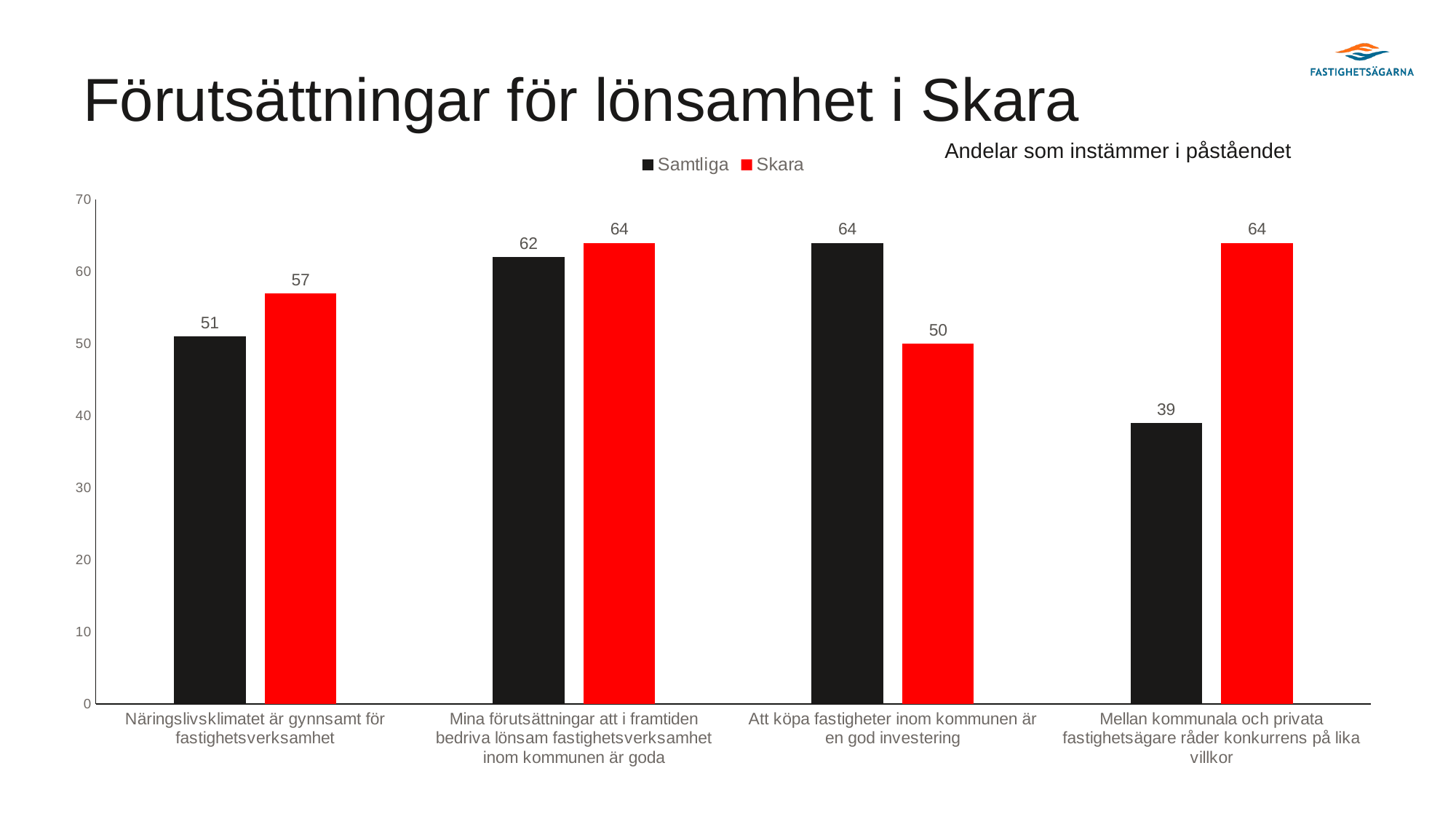

# Förutsättningar för lönsamhet i Skara
Andelar som instämmer i påståendet

### Chart

| Category | Samtliga | Skara |
|---|---|---|
| Näringslivsklimatet är gynnsamt för fastighetsverksamhet | 51.0 | 57.0 |
| Mina förutsättningar att i framtiden bedriva lönsam fastighetsverksamhet inom kommunen är goda | 62.0 | 64.0 |
| Att köpa fastigheter inom kommunen är en god investering | 64.0 | 50.0 |
| Mellan kommunala och privata fastighetsägare råder konkurrens på lika villkor | 39.0 | 64.0 |